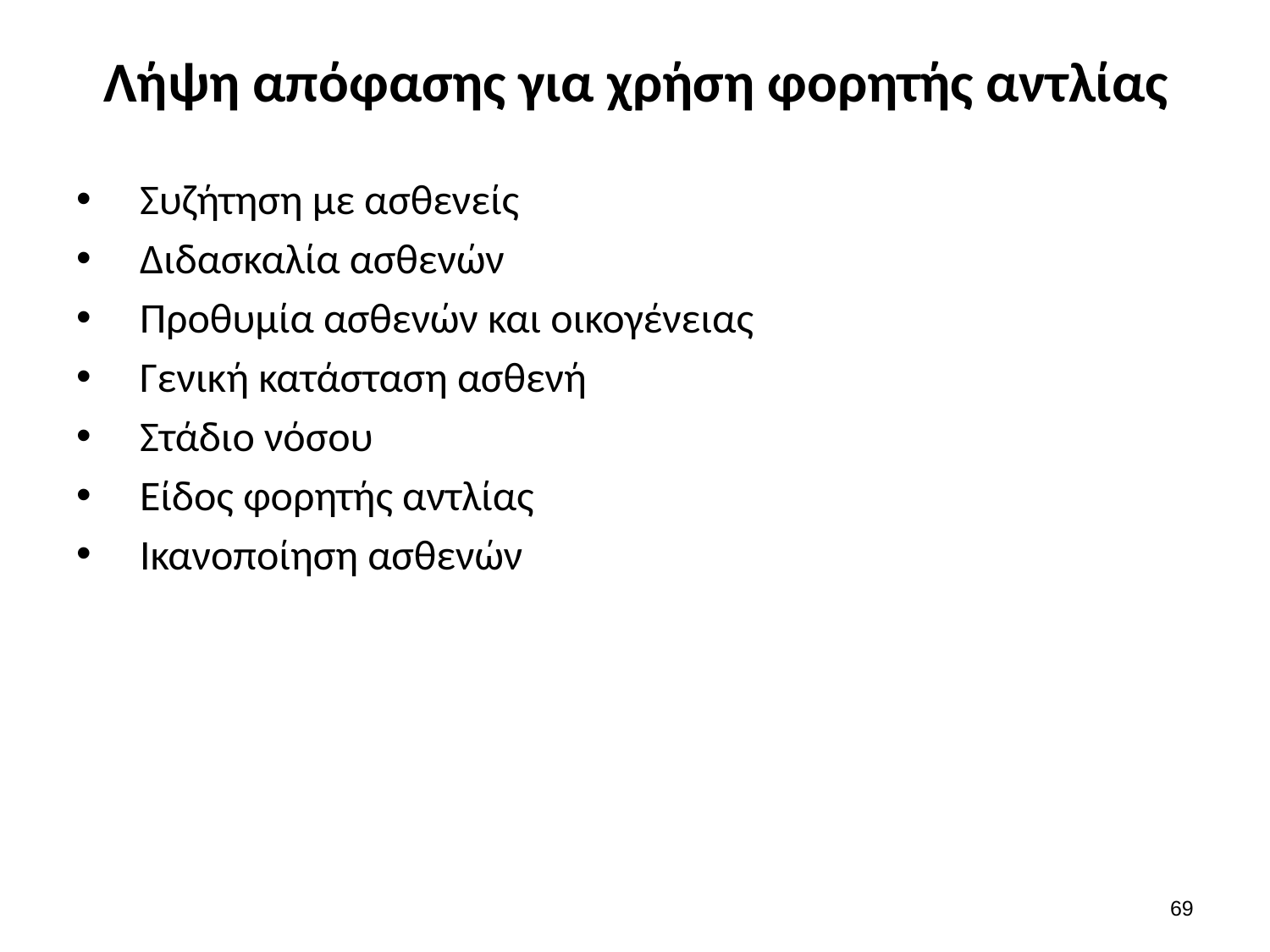

# Λήψη απόφασης για χρήση φορητής αντλίας
Συζήτηση με ασθενείς
Διδασκαλία ασθενών
Προθυμία ασθενών και οικογένειας
Γενική κατάσταση ασθενή
Στάδιο νόσου
Είδος φορητής αντλίας
Ικανοποίηση ασθενών
69